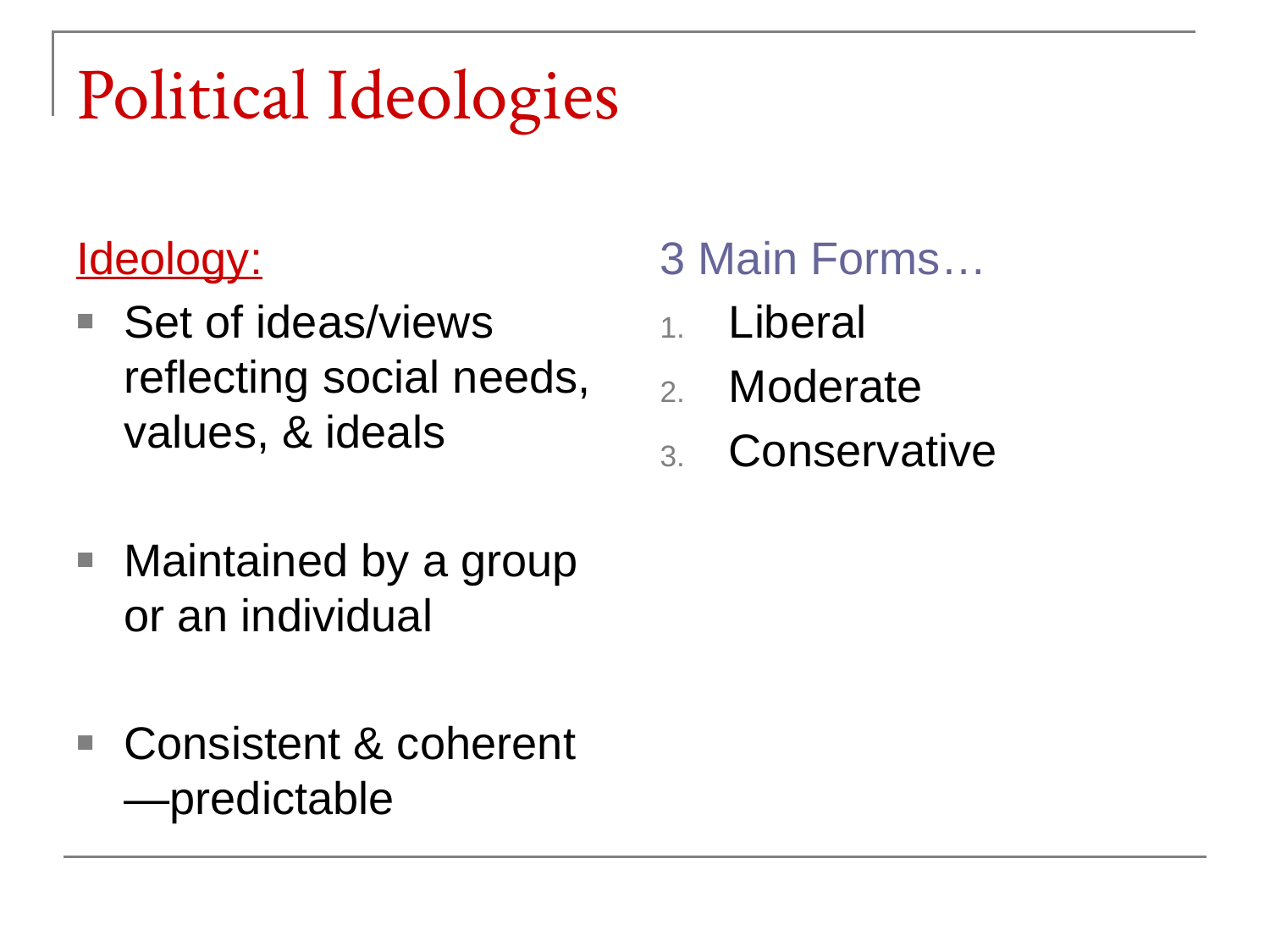

# Political Ideologies
Ideology:
Set of ideas/views reflecting social needs, values, & ideals

Maintained by a group or an individual

Consistent & coherent—predictable
3 Main Forms…
Liberal
Moderate
Conservative